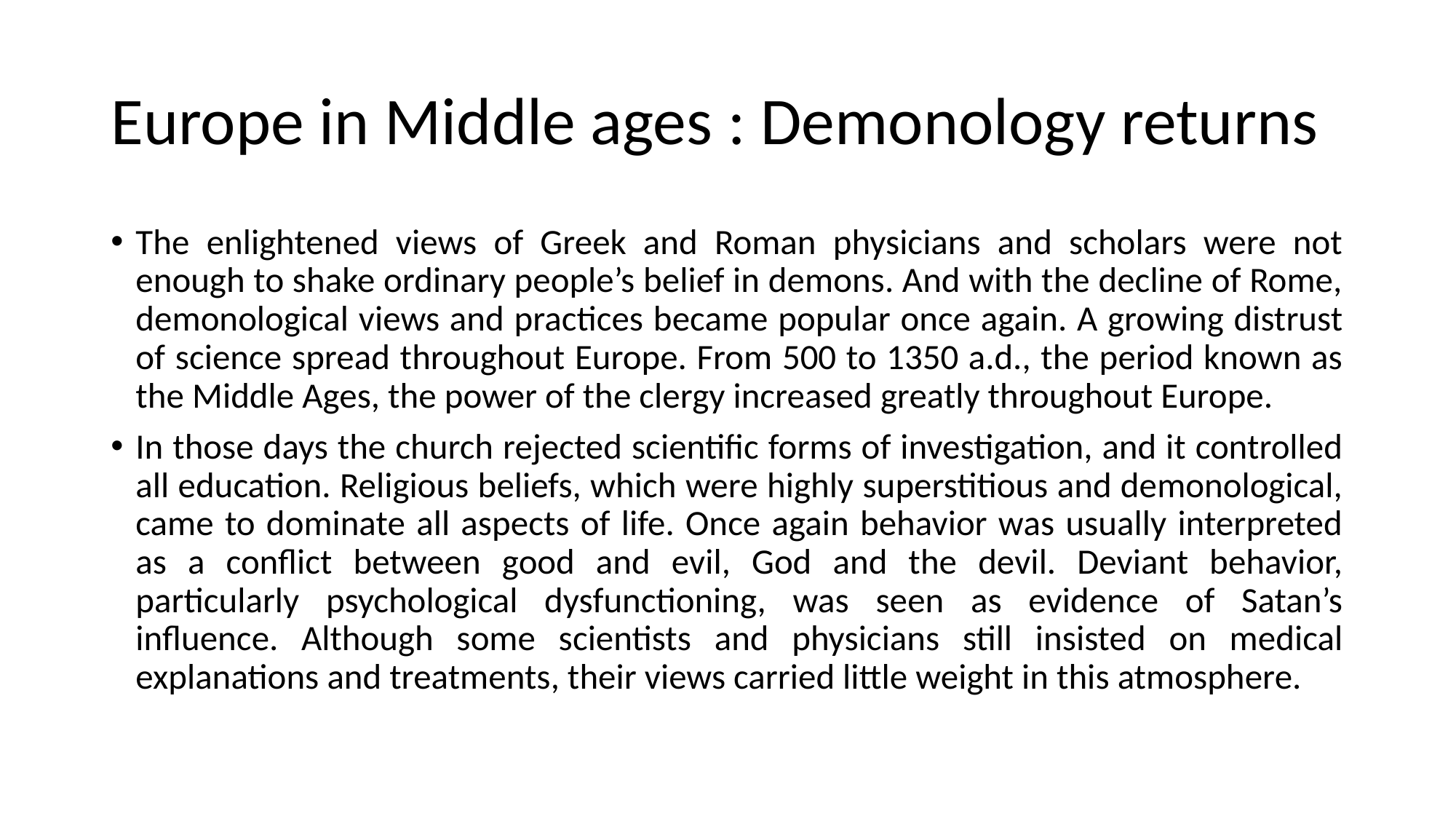

# Europe in Middle ages : Demonology returns
The enlightened views of Greek and Roman physicians and scholars were not enough to shake ordinary people’s belief in demons. And with the decline of Rome, demonological views and practices became popular once again. A growing distrust of science spread throughout Europe. From 500 to 1350 a.d., the period known as the Middle Ages, the power of the clergy increased greatly throughout Europe.
In those days the church rejected scientific forms of investigation, and it controlled all education. Religious beliefs, which were highly superstitious and demonological, came to dominate all aspects of life. Once again behavior was usually interpreted as a conflict between good and evil, God and the devil. Deviant behavior, particularly psychological dysfunctioning, was seen as evidence of Satan’s influence. Although some scientists and physicians still insisted on medical explanations and treatments, their views carried little weight in this atmosphere.